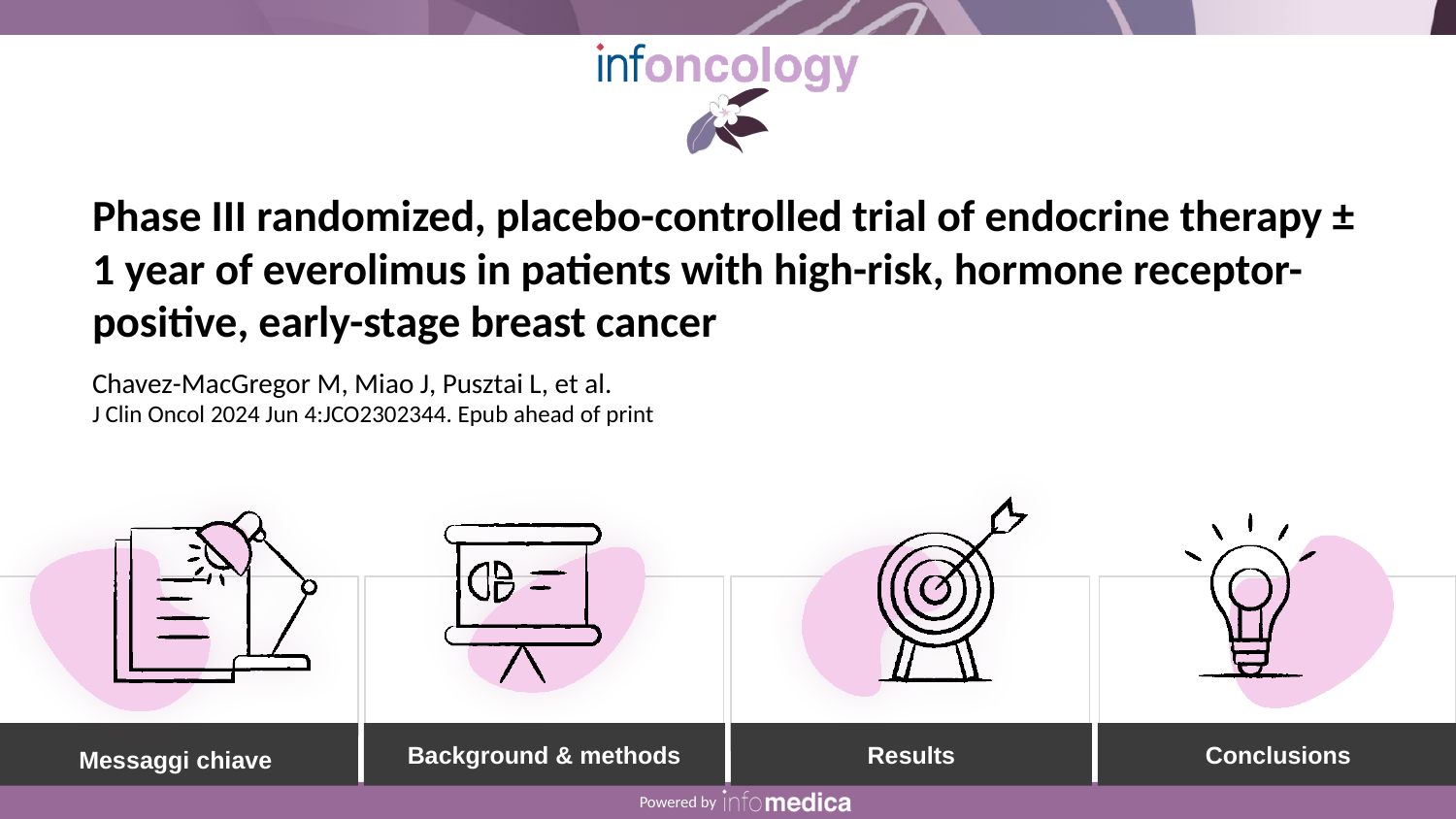

Phase III randomized, placebo-controlled trial of endocrine therapy ± 1 year of everolimus in patients with high-risk, hormone receptor-positive, early-stage breast cancer
Chavez-MacGregor M, Miao J, Pusztai L, et al.
J Clin Oncol 2024 Jun 4:JCO2302344. Epub ahead of print